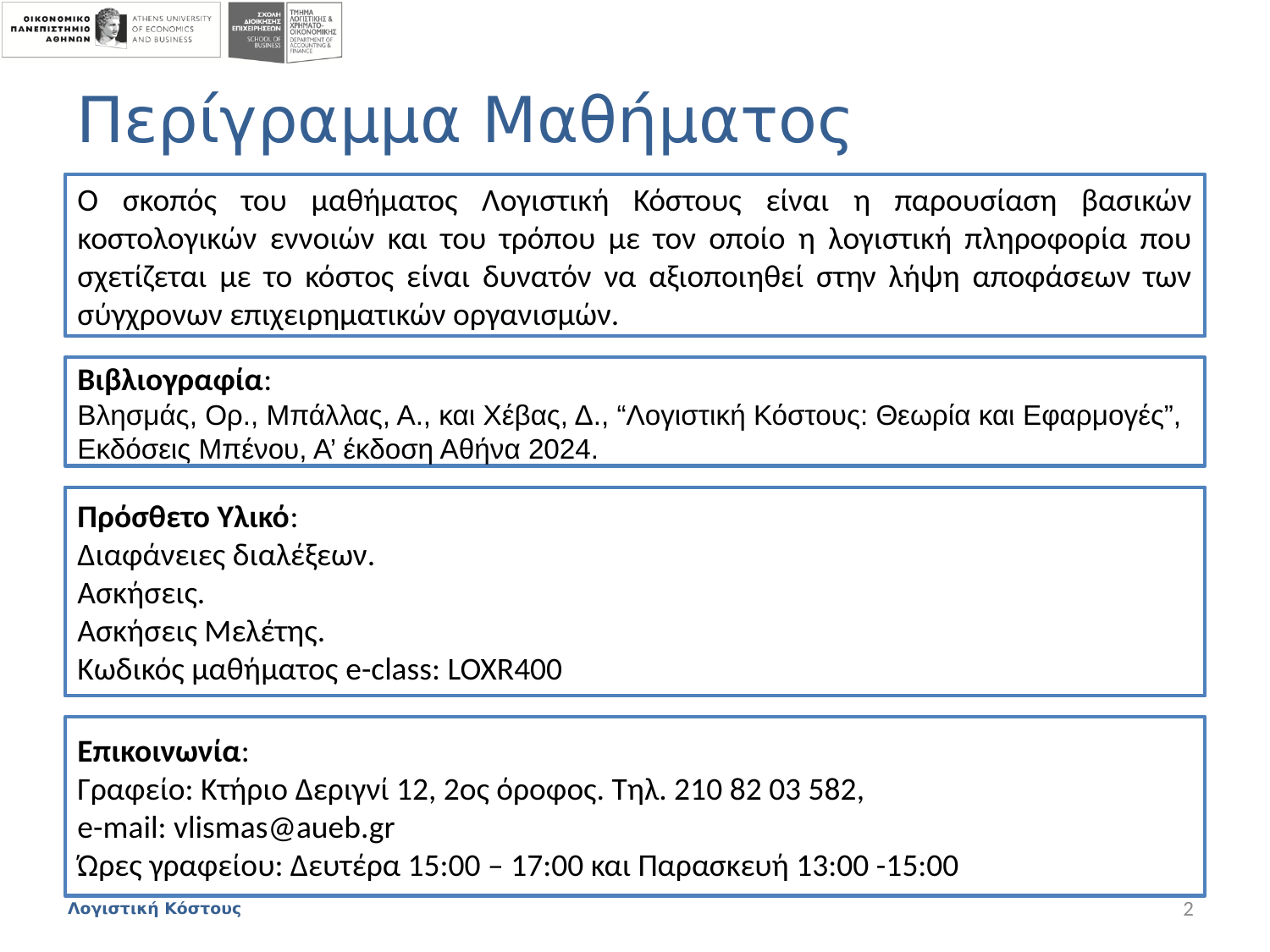

# Περίγραμμα Μαθήματος
Ο σκοπός του μαθήματος Λογιστική Κόστους είναι η παρουσίαση βασικών κοστολογικών εννοιών και του τρόπου με τον οποίο η λογιστική πληροφορία που σχετίζεται με το κόστος είναι δυνατόν να αξιοποιηθεί στην λήψη αποφάσεων των σύγχρονων επιχειρηματικών οργανισμών.
Βιβλιογραφία:
Βλησμάς, Ορ., Μπάλλας, Α., και Χέβας, Δ., “Λογιστική Κόστους: Θεωρία και Εφαρμογές”, Εκδόσεις Μπένου, Α’ έκδοση Αθήνα 2024.
Πρόσθετο Υλικό:
Διαφάνειες διαλέξεων.
Ασκήσεις.
Ασκήσεις Μελέτης.
Κωδικός μαθήματος e-class: LOXR400
Επικοινωνία:
Γραφείο: Κτήριο Δεριγνί 12, 2ος όροφος. Τηλ. 210 82 03 582,
e-mail: vlismas@aueb.gr
Ώρες γραφείου: Δευτέρα 15:00 – 17:00 και Παρασκευή 13:00 -15:00
Λογιστική Κόστους
2